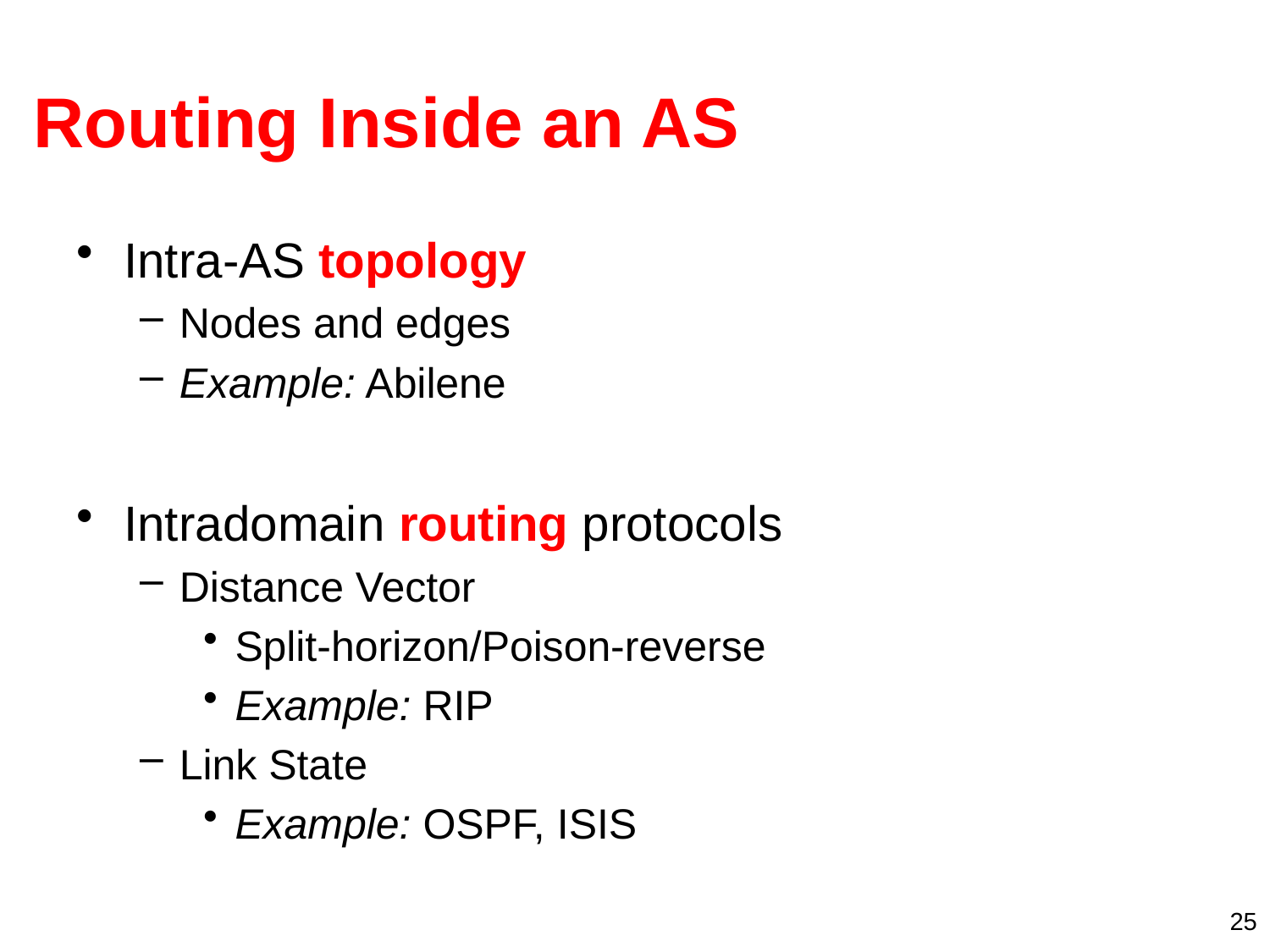

# Routing Inside an AS
Intra-AS topology
Nodes and edges
Example: Abilene

Intradomain routing protocols
Distance Vector
Split-horizon/Poison-reverse
Example: RIP
Link State
Example: OSPF, ISIS

25